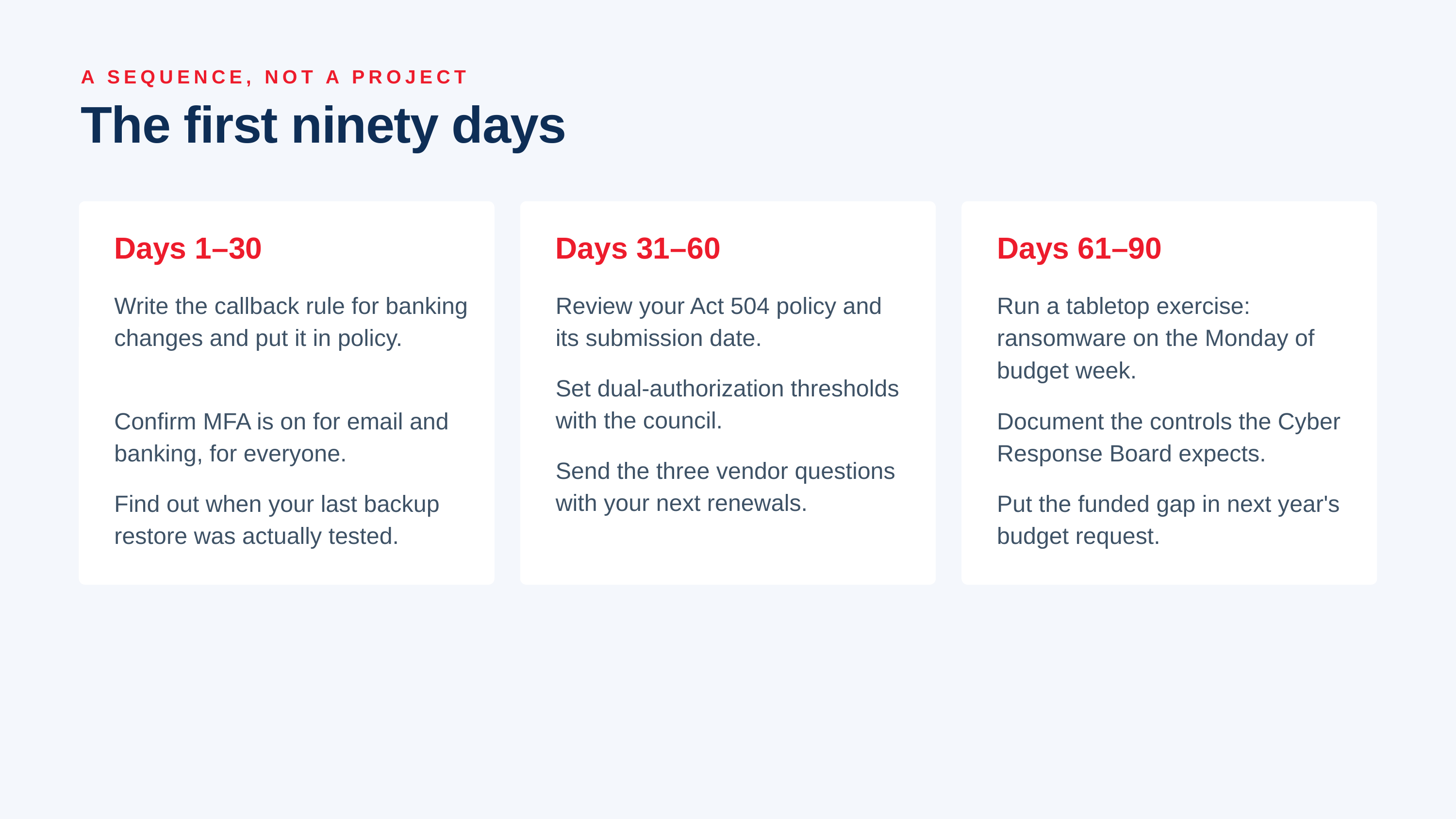

A SEQUENCE, NOT A PROJECT
The first ninety days

Days 1–30
Days 31–60
Days 61–90
Write the callback rule for banking changes and put it in policy.
Review your Act 504 policy and its submission date.
Run a tabletop exercise: ransomware on the Monday of budget week.
Set dual-authorization thresholds with the council.
Confirm MFA is on for email and banking, for everyone.
Document the controls the Cyber Response Board expects.
Send the three vendor questions with your next renewals.
Find out when your last backup restore was actually tested.
Put the funded gap in next year's budget request.